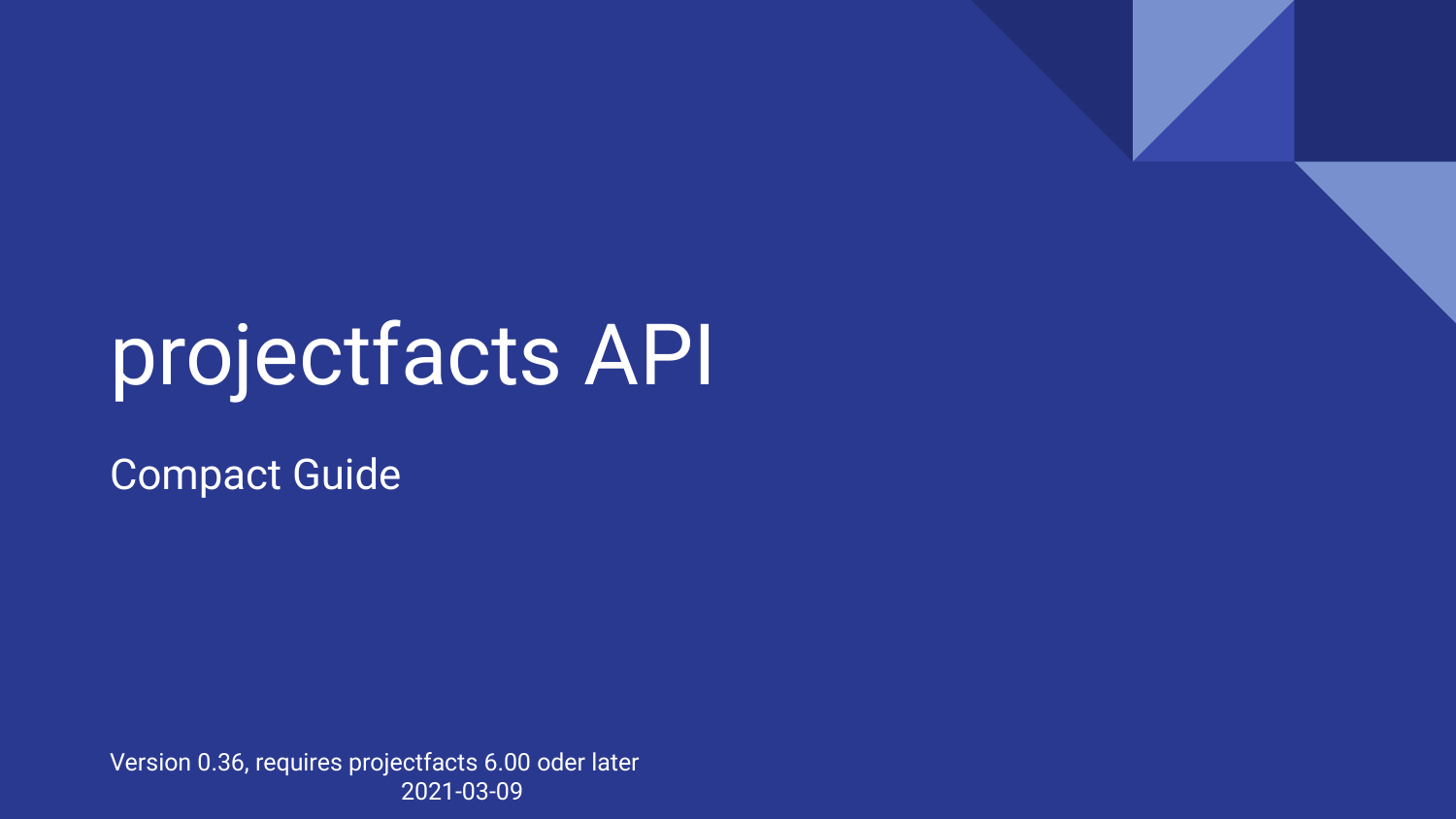

# projectfacts API
Compact Guide
Version 0.36, requires projectfacts 6.00 oder later						2021-03-09